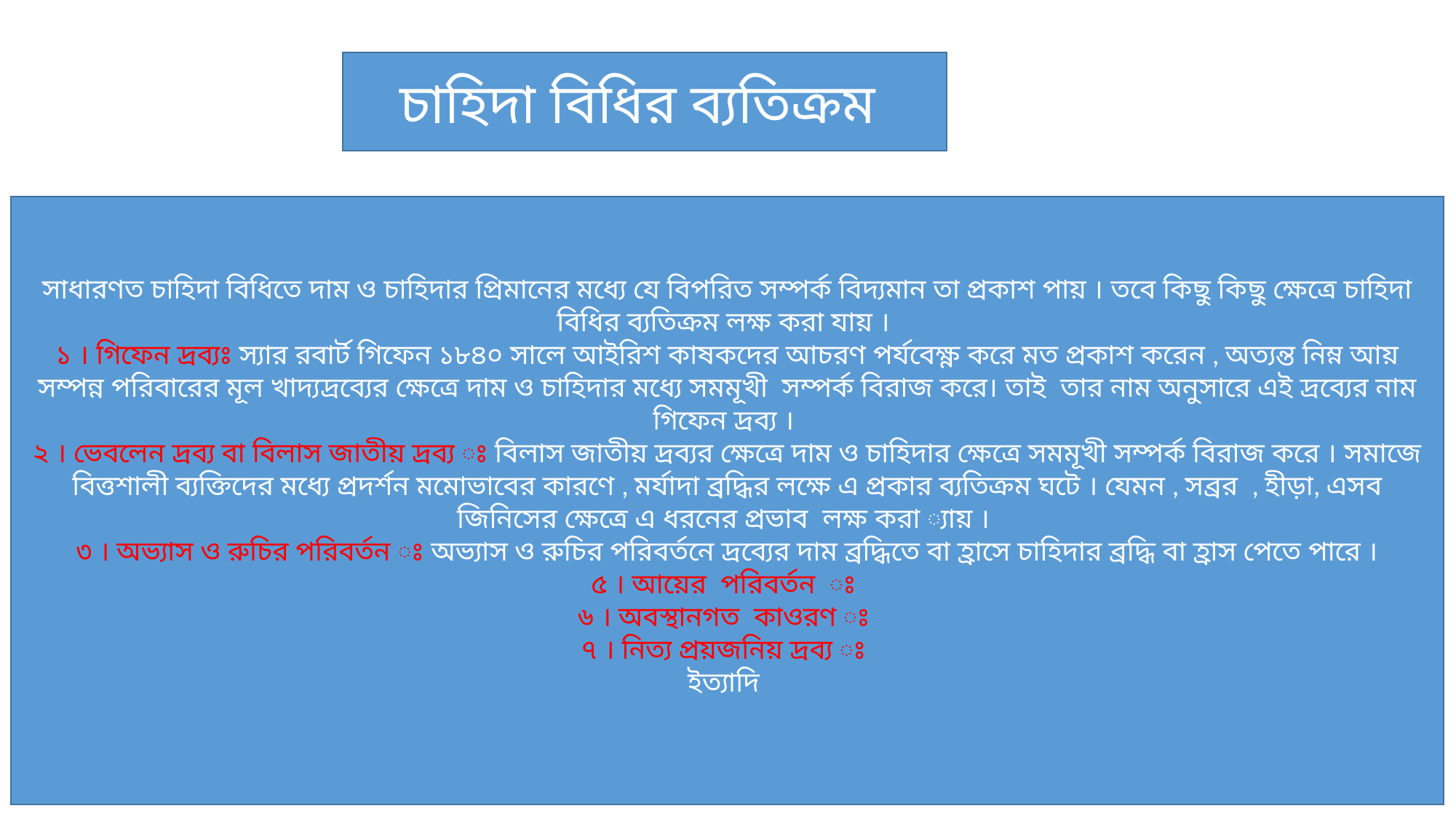

চাহিদা বিধির ব্যতিক্রম
সাধারণত চাহিদা বিধিতে দাম ও চাহিদার প্রিমানের মধ্যে যে বিপরিত সম্পর্ক বিদ্যমান তা প্রকাশ পায় । তবে কিছু কিছু ক্ষেত্রে চাহিদা বিধির ব্যতিক্রম লক্ষ করা যায় ।
১ । গিফেন দ্রব্যঃ স্যার রবার্ট গিফেন ১৮৪০ সালে আইরিশ কাষকদের আচরণ পর্যবেক্ষ্ণ করে মত প্রকাশ করেন , অত্যন্ত নিম্ন আয় সম্পন্ন পরিবারের মূল খাদ্যদ্রব্যের ক্ষেত্রে দাম ও চাহিদার মধ্যে সমমূখী  সম্পর্ক বিরাজ করে। তাই  তার নাম অনুসারে এই দ্রব্যের নাম গিফেন দ্রব্য ।
২ । ভেবলেন দ্রব্য বা বিলাস জাতীয় দ্রব্য ঃ বিলাস জাতীয় দ্রব্যর ক্ষেত্রে দাম ও চাহিদার ক্ষেত্রে সমমূখী সম্পর্ক বিরাজ করে । সমাজে বিত্তশালী ব্যক্তিদের মধ্যে প্রদর্শন মমোভাবের কারণে , মর্যাদা ব্রদ্ধির লক্ষে এ প্রকার ব্যতিক্রম ঘটে । যেমন , সব্রর  , হীড়া, এসব জিনিসের ক্ষেত্রে এ ধরনের প্রভাব  লক্ষ করা ্যায় ।
৩ । অভ্যাস ও রুচির পরিবর্তন ঃ অভ্যাস ও রুচির পরিবর্তনে দ্রব্যের দাম ব্রদ্ধিতে বা হ্রাসে চাহিদার ব্রদ্ধি বা হ্রাস পেতে পারে ।
৫ । আয়ের  পরিবর্তন  ঃ
৬ । অবস্থানগত  কাওরণ ঃ
৭ । নিত্য প্রয়জনিয় দ্রব্য ঃ
ইত্যাদি